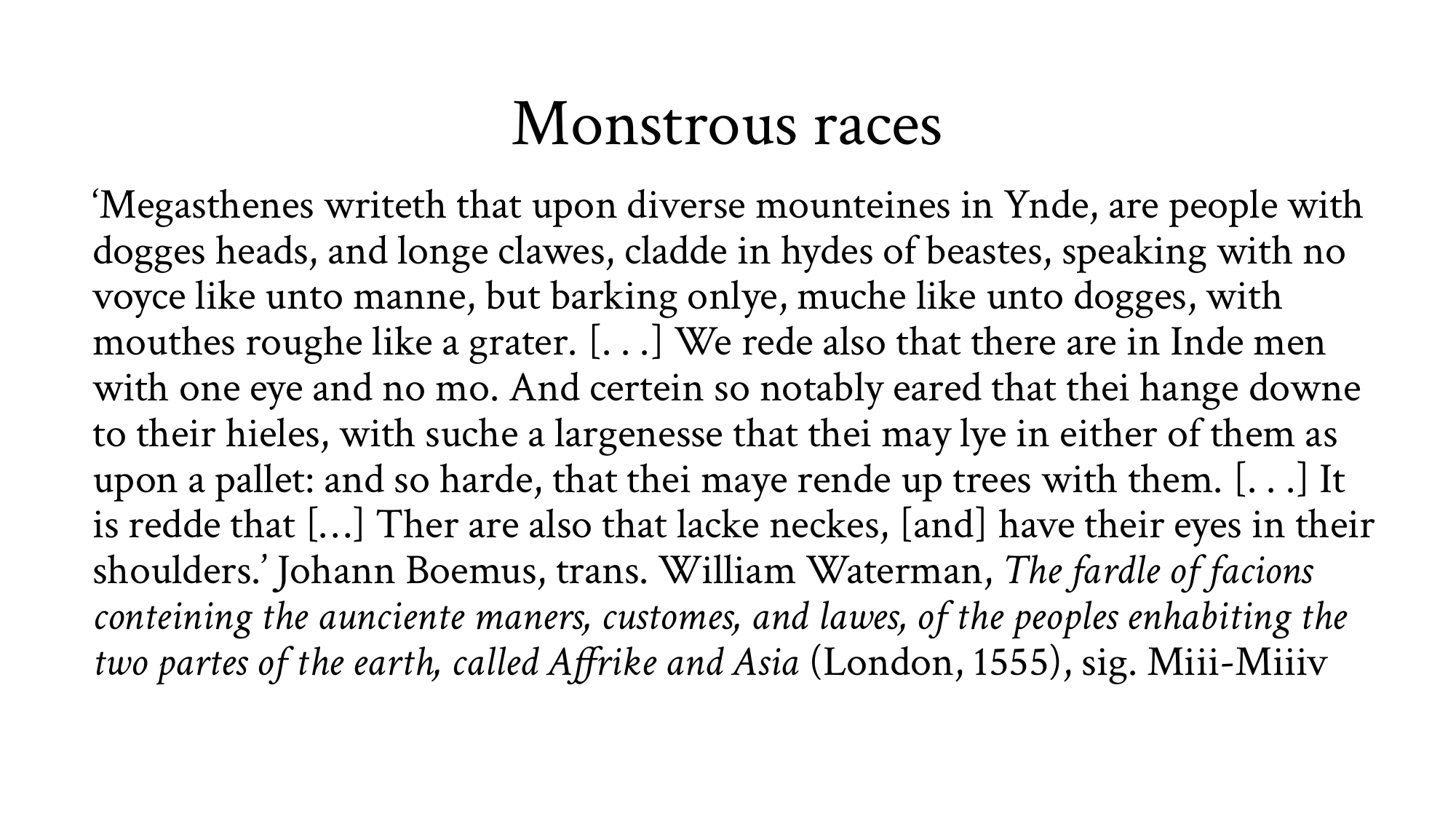

# Monstrous races
‘Megasthenes writeth that upon diverse mounteines in Ynde, are people with dogges heads, and longe clawes, cladde in hydes of beastes, speaking with no voyce like unto manne, but barking onlye, muche like unto dogges, with mouthes roughe like a grater. [. . .] We rede also that there are in Inde men with one eye and no mo. And certein so notably eared that thei hange downe to their hieles, with suche a largenesse that thei may lye in either of them as upon a pallet: and so harde, that thei maye rende up trees with them. [. . .] It is redde that […] Ther are also that lacke neckes, [and] have their eyes in their shoulders.’ Johann Boemus, trans. William Waterman, The fardle of facions conteining the aunciente maners, customes, and lawes, of the peoples enhabiting the two partes of the earth, called Affrike and Asia (London, 1555), sig. Miii-Miiiv